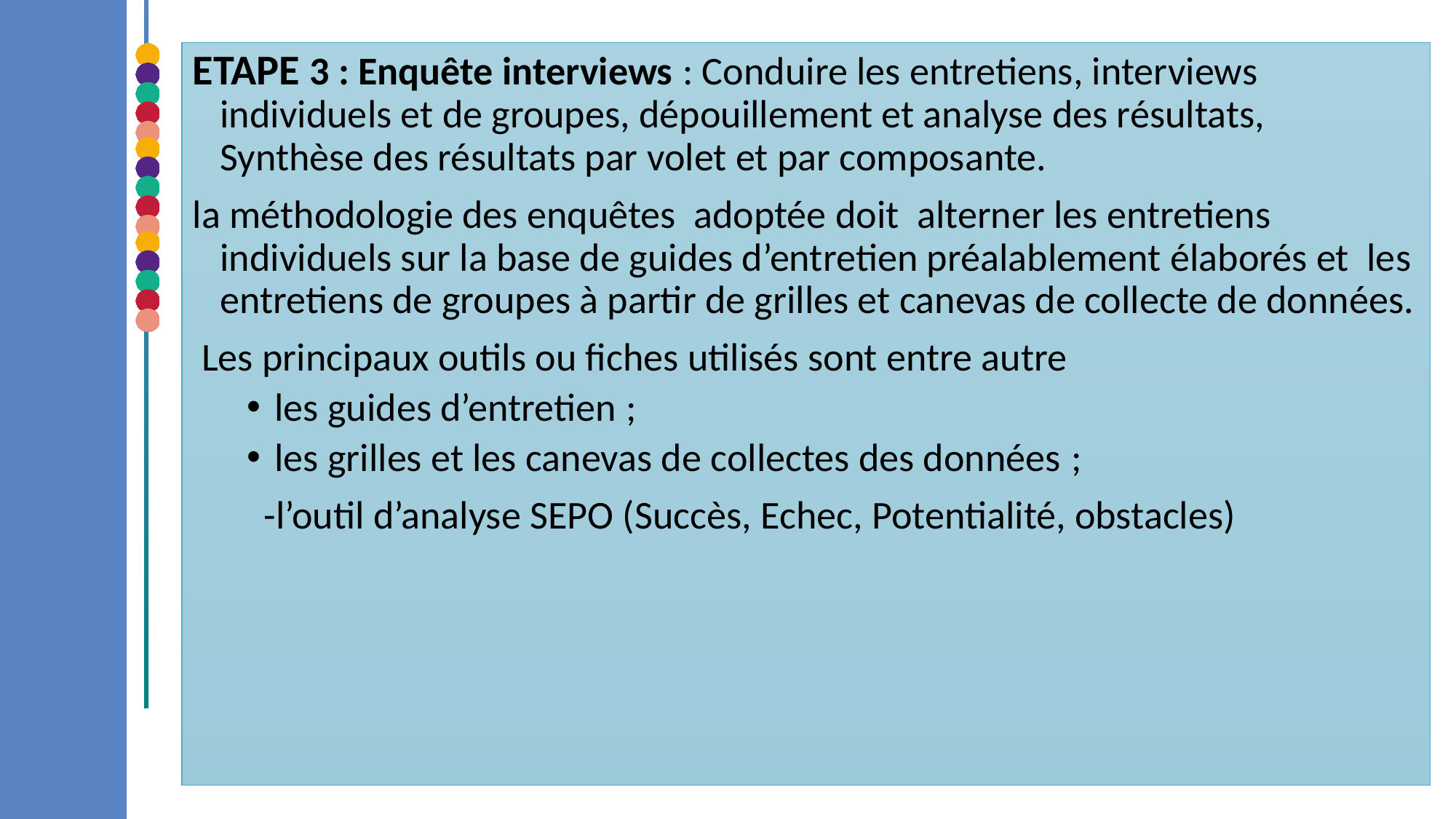

ETAPE 3 : Enquête interviews : Conduire les entretiens, interviews individuels et de groupes, dépouillement et analyse des résultats, Synthèse des résultats par volet et par composante.
la méthodologie des enquêtes  adoptée doit  alterner les entretiens  individuels sur la base de guides d’entretien préalablement élaborés et  les entretiens de groupes à partir de grilles et canevas de collecte de données.
 Les principaux outils ou fiches utilisés sont entre autre
les guides d’entretien ;
les grilles et les canevas de collectes des données ;
        -l’outil d’analyse SEPO (Succès, Echec, Potentialité, obstacles)